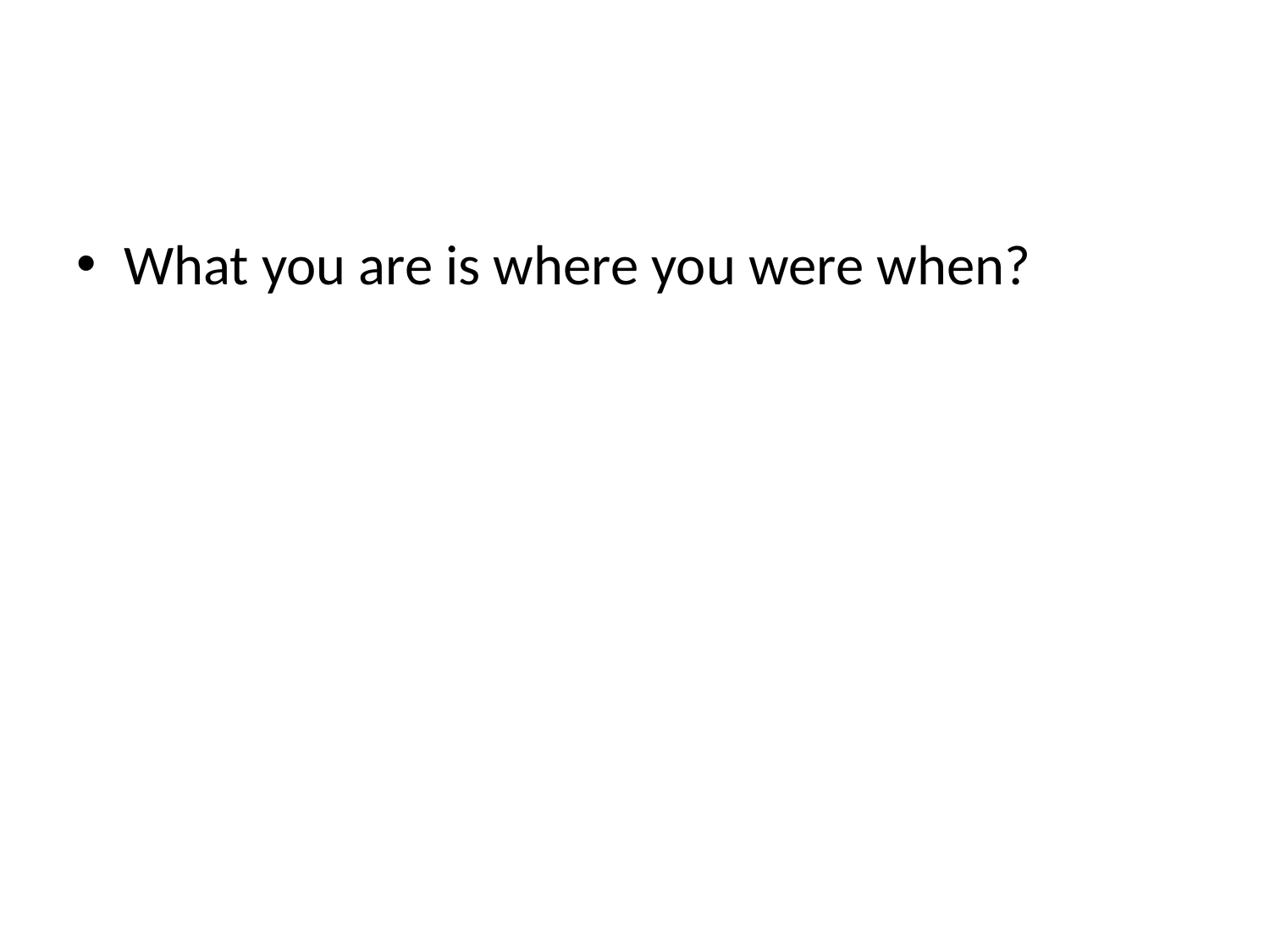

#
What you are is where you were when?